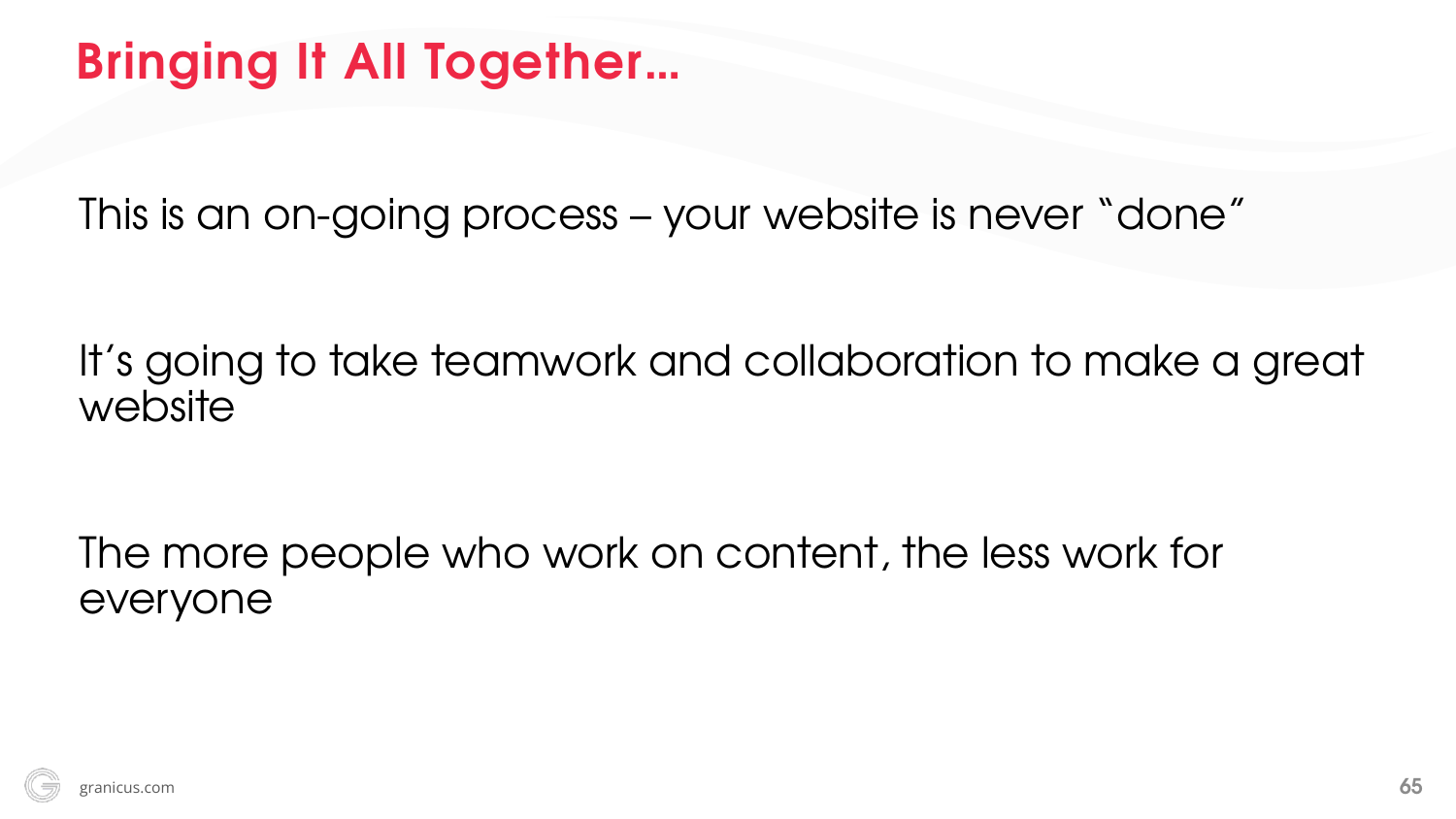

Bringing It All Together…
This is an on-going process – your website is never “done”

It’s going to take teamwork and collaboration to make a great website

The more people who work on content, the less work for everyone